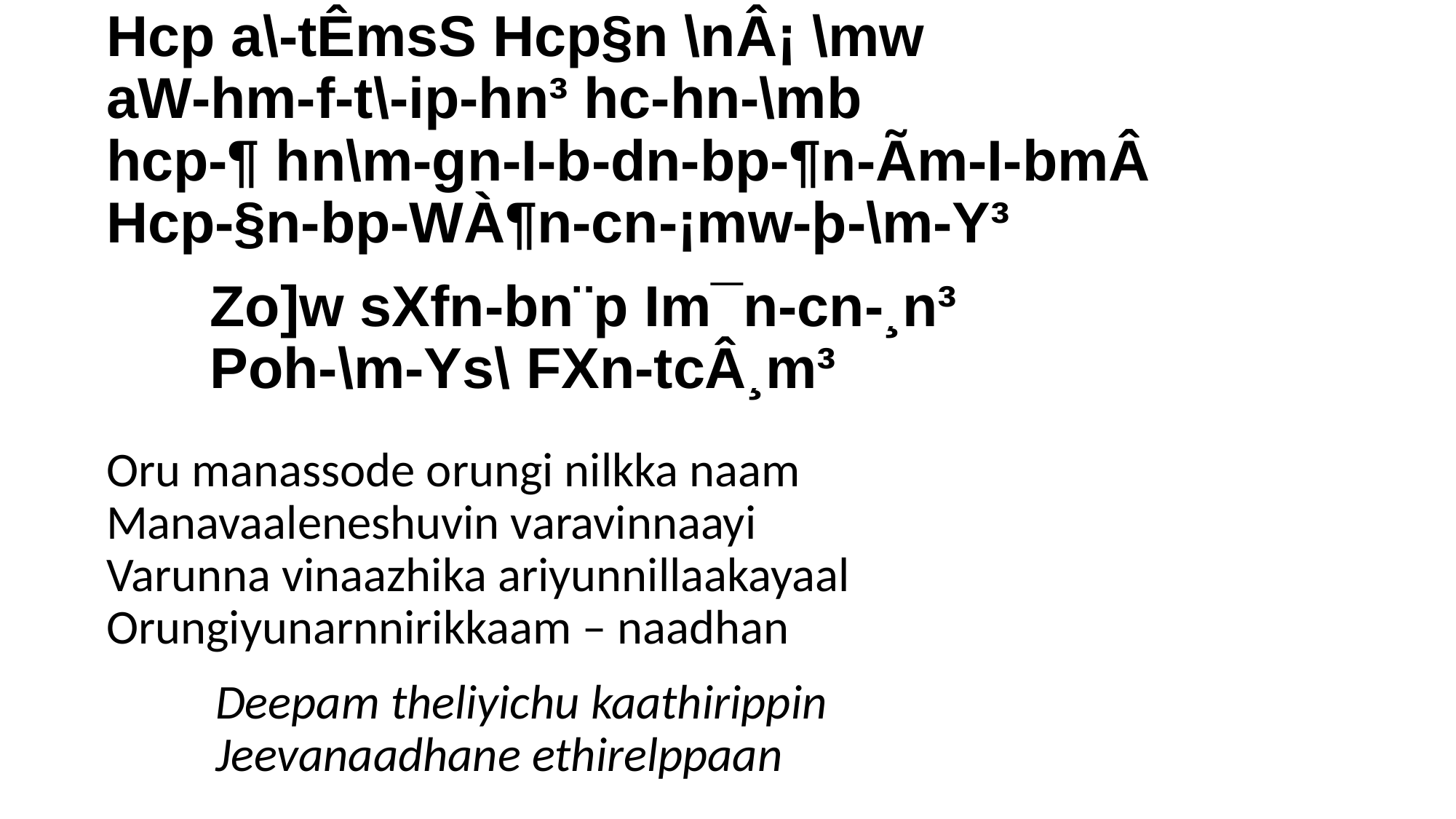

Hcp a\-tÊmsS Hcp§n \nÂ¡ \mw
aW-hm-f-t\-ip-hn³ hc-hn-\mb
hcp-¶ hn\m-gn-I-b-dn-bp-¶n-Ãm-I-bmÂ
Hcp-§n-bp-WÀ¶n-cn-¡mw-þ-\m-Y³

  	Zo]w sXfn-bn¨p Im¯n-cn-¸n³
  	Poh-\m-Ys\ FXn-tcÂ¸m³
# Oru manassode orungi nilkka naam Manavaaleneshuvin varavinnaayi Varunna vinaazhika ariyunnillaakayaal Orungiyunarnnirikkaam – naadhan Deepam theliyichu kaathirippin Jeevanaadhane ethirelppaan